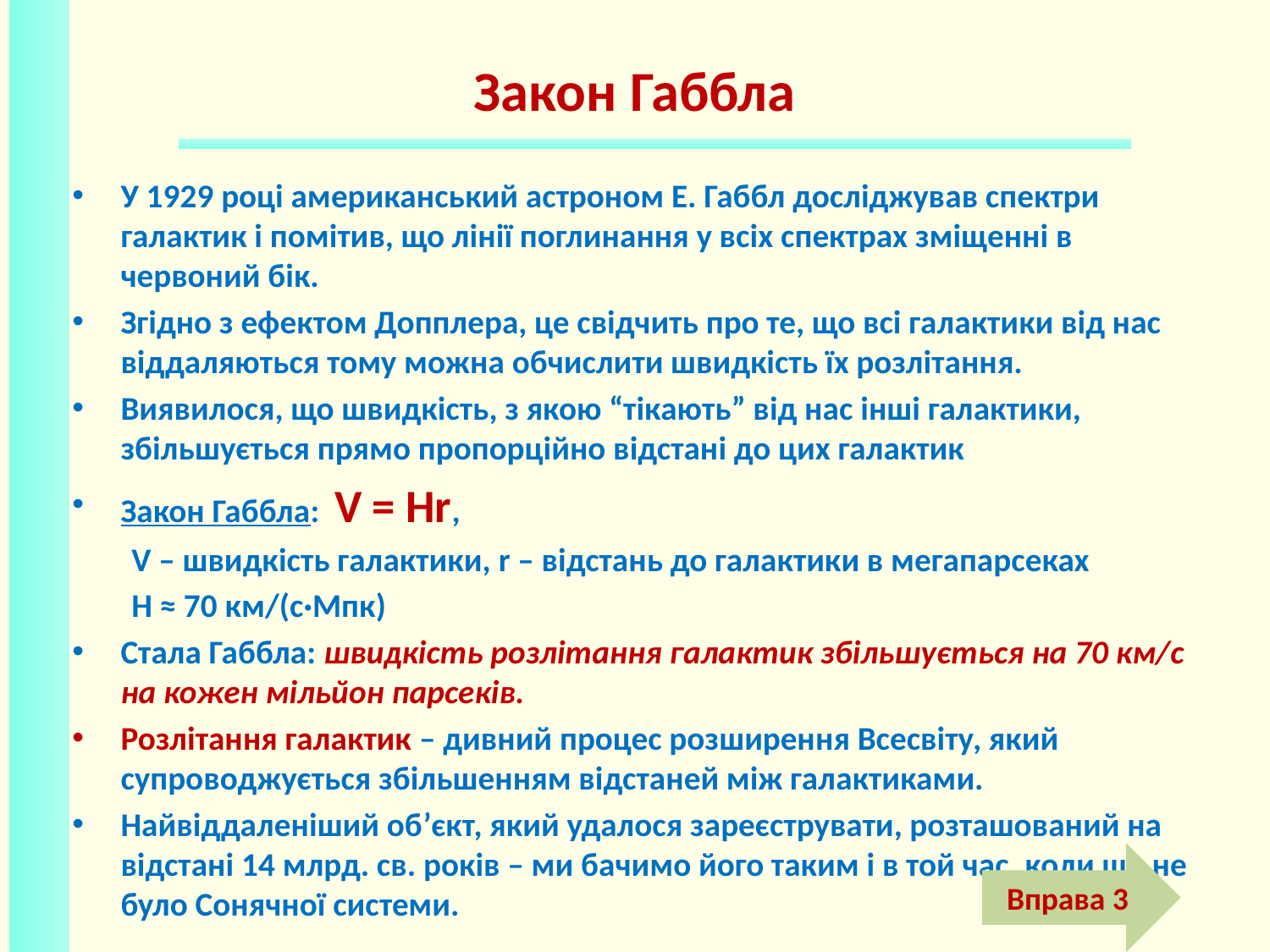

# Закон Габбла
У 1929 році американський астроном Е. Габбл досліджував спектри галактик і помітив, що лінії поглинання у всіх спектрах зміщенні в червоний бік.
Згідно з ефектом Допплера, це свідчить про те, що всі галактики від нас віддаляються тому можна обчислити швидкість їх розлітання.
Виявилося, що швидкість, з якою “тікають” від нас інші галактики, збільшується прямо пропорційно відстані до цих галактик
Закон Габбла:  V = Hr,
        V – швидкість галактики, r – відстань до галактики в мегапарсеках
        Н ≈ 70 км/(с·Мпк)
Стала Габбла: швидкість розлітання галактик збільшується на 70 км/с на кожен мільйон парсеків.
Розлітання галактик – дивний процес розширення Всесвіту, який супроводжується збільшенням відстаней між галактиками.
Найвіддаленіший об’єкт, який удалося зареєструвати, розташований на відстані 14 млрд. св. років – ми бачимо його таким і в той час, коли ще не було Сонячної системи.

Вправа 3